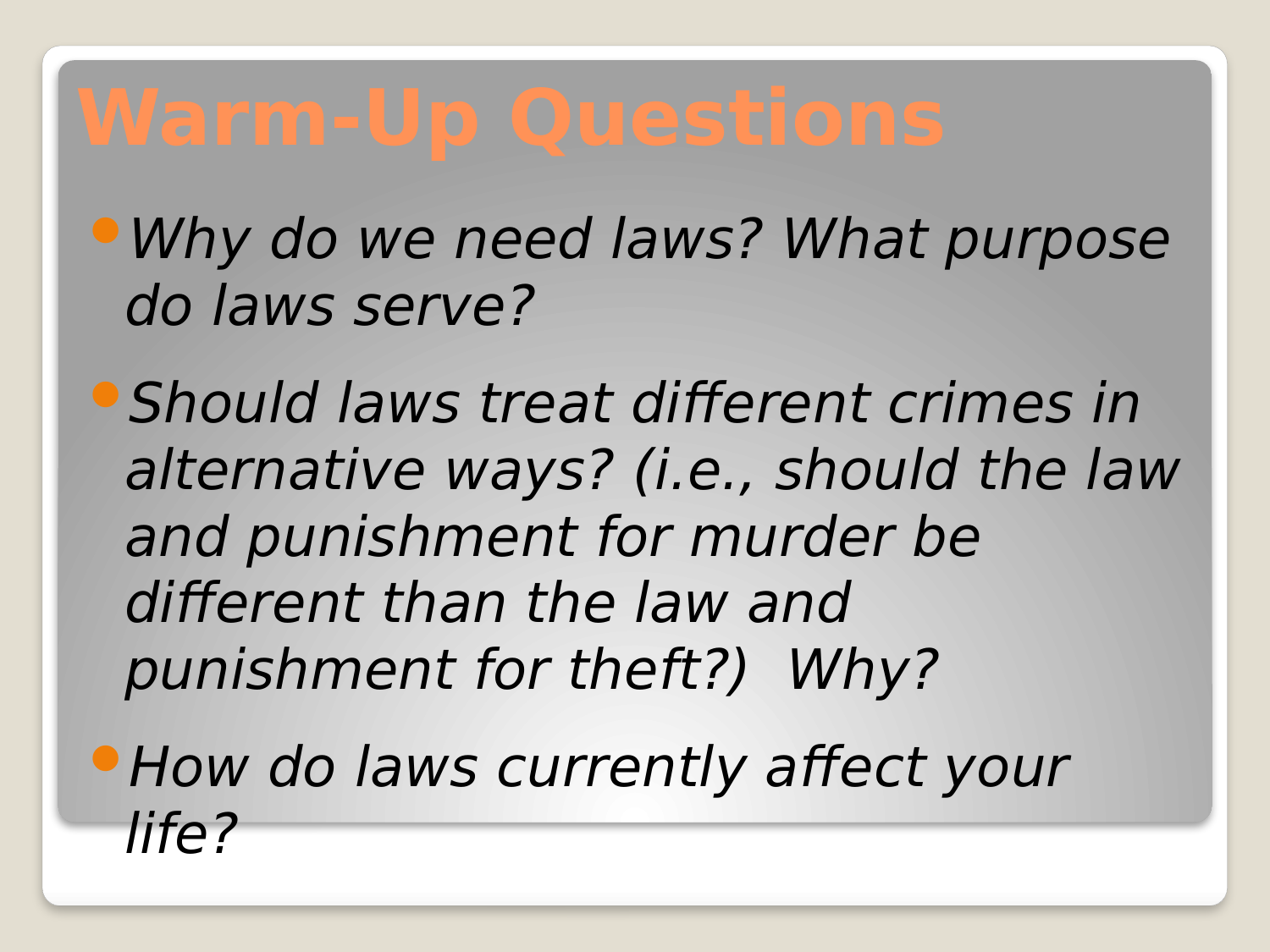

# Warm-Up Questions
Why do we need laws? What purpose do laws serve?

Should laws treat different crimes in alternative ways? (i.e., should the law and punishment for murder be different than the law and punishment for theft?)  Why?

How do laws currently affect your life?